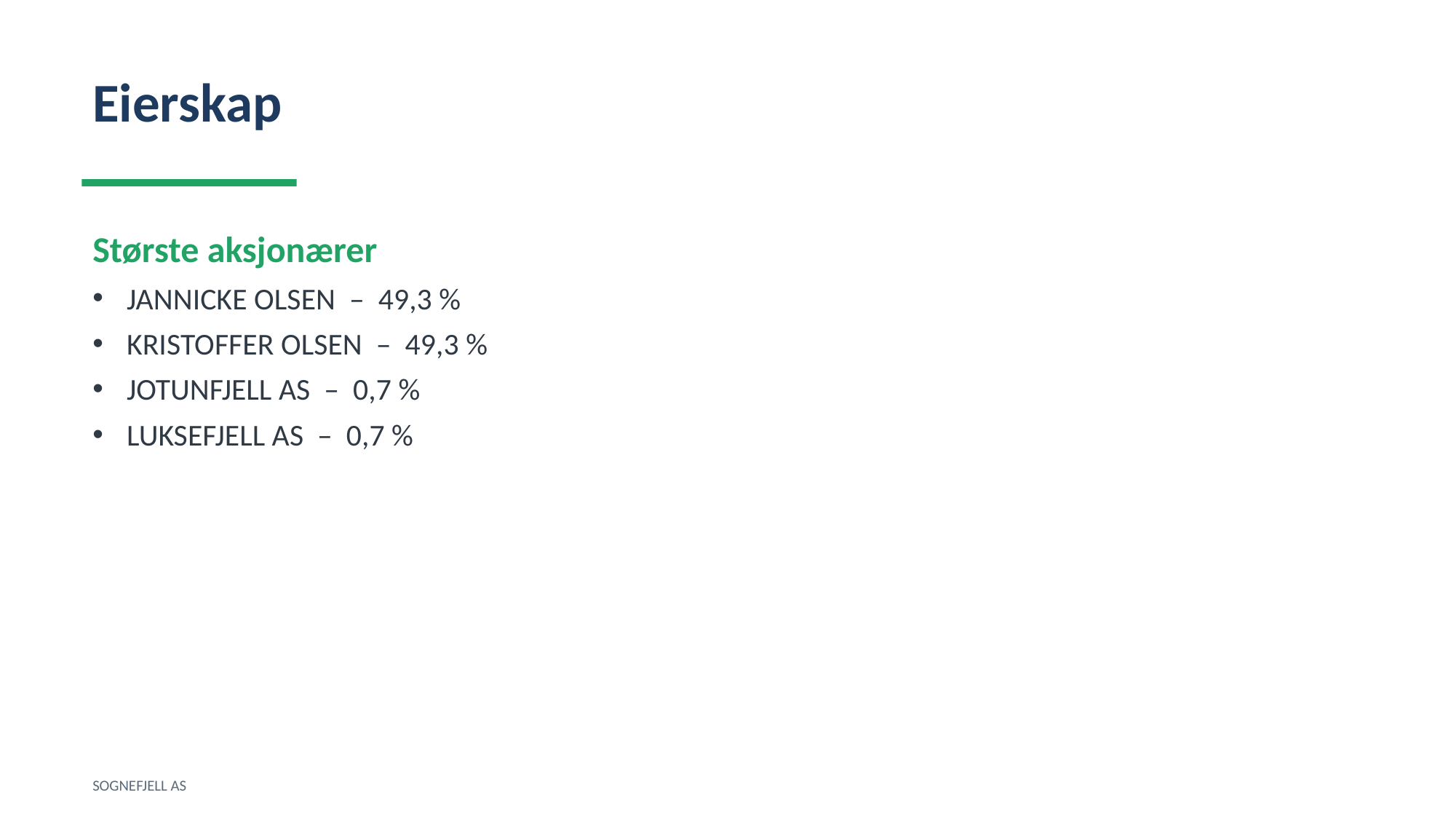

Eierskap

Største aksjonærer
JANNICKE OLSEN  –  49,3 %
KRISTOFFER OLSEN  –  49,3 %
JOTUNFJELL AS  –  0,7 %
LUKSEFJELL AS  –  0,7 %
SOGNEFJELL AS